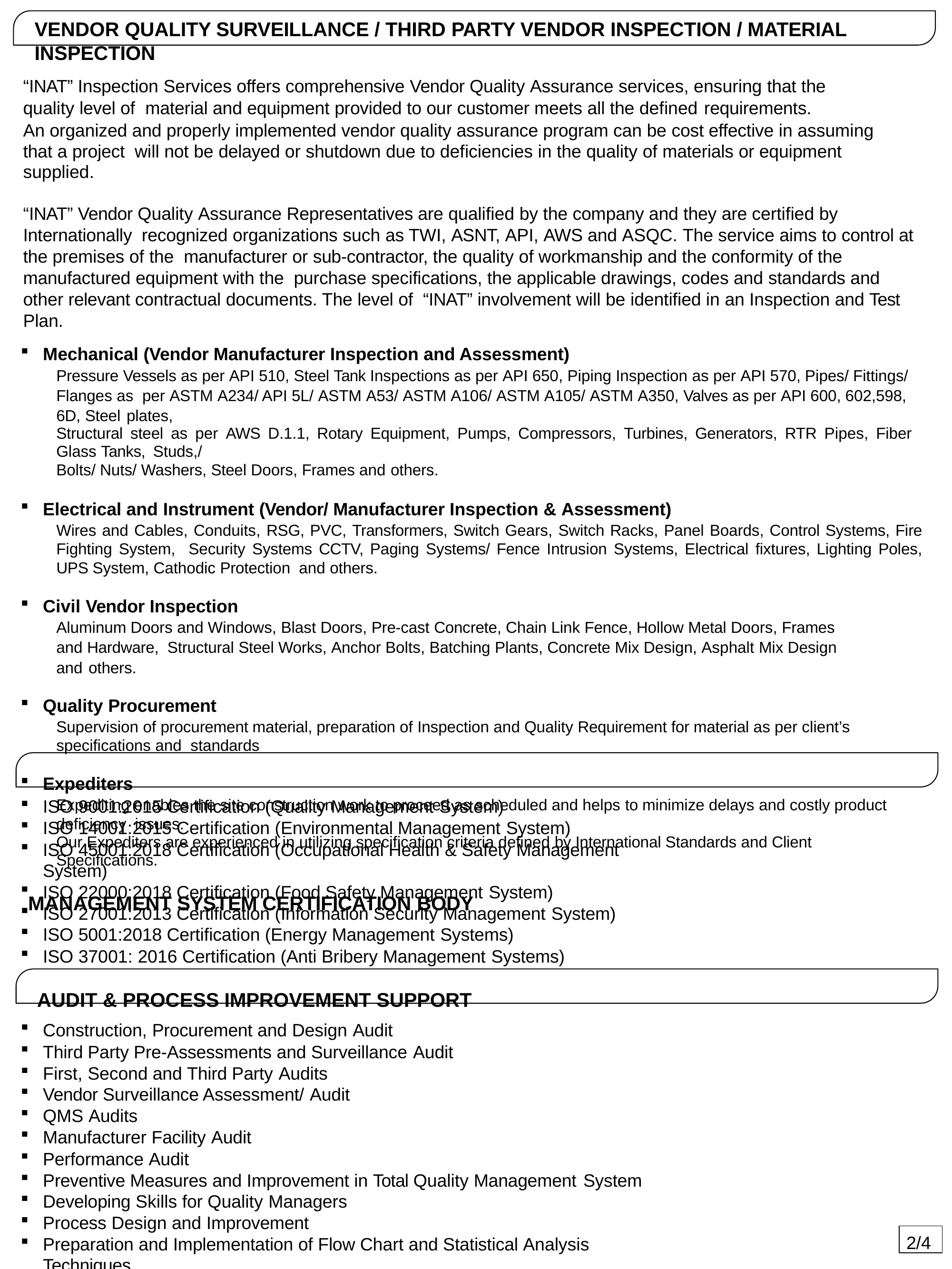

VENDOR QUALITY SURVEILLANCE / THIRD PARTY VENDOR INSPECTION / MATERIAL INSPECTION
“INAT” Inspection Services offers comprehensive Vendor Quality Assurance services, ensuring that the quality level of  material and equipment provided to our customer meets all the defined requirements.
An organized and properly implemented vendor quality assurance program can be cost effective in assuming that a project  will not be delayed or shutdown due to deficiencies in the quality of materials or equipment supplied.
“INAT” Vendor Quality Assurance Representatives are qualified by the company and they are certified by Internationally  recognized organizations such as TWI, ASNT, API, AWS and ASQC. The service aims to control at the premises of the  manufacturer or sub-contractor, the quality of workmanship and the conformity of the manufactured equipment with the  purchase specifications, the applicable drawings, codes and standards and other relevant contractual documents. The level of  “INAT” involvement will be identified in an Inspection and Test Plan.
Mechanical (Vendor Manufacturer Inspection and Assessment)
Pressure Vessels as per API 510, Steel Tank Inspections as per API 650, Piping Inspection as per API 570, Pipes/ Fittings/ Flanges as  per ASTM A234/ API 5L/ ASTM A53/ ASTM A106/ ASTM A105/ ASTM A350, Valves as per API 600, 602,598, 6D, Steel plates,
Structural steel as per AWS D.1.1, Rotary Equipment, Pumps, Compressors, Turbines, Generators, RTR Pipes, Fiber Glass Tanks, Studs,/
Bolts/ Nuts/ Washers, Steel Doors, Frames and others.
Electrical and Instrument (Vendor/ Manufacturer Inspection & Assessment)
Wires and Cables, Conduits, RSG, PVC, Transformers, Switch Gears, Switch Racks, Panel Boards, Control Systems, Fire Fighting System,  Security Systems CCTV, Paging Systems/ Fence Intrusion Systems, Electrical fixtures, Lighting Poles, UPS System, Cathodic Protection  and others.
Civil Vendor Inspection
Aluminum Doors and Windows, Blast Doors, Pre-cast Concrete, Chain Link Fence, Hollow Metal Doors, Frames and Hardware,  Structural Steel Works, Anchor Bolts, Batching Plants, Concrete Mix Design, Asphalt Mix Design and others.
Quality Procurement
Supervision of procurement material, preparation of Inspection and Quality Requirement for material as per client’s specifications and  standards
Expediters
Expediting enables the site construction work to proceed as scheduled and helps to minimize delays and costly product deficiency  issues.
Our Expediters are experienced in utilizing specification criteria defined by International Standards and Client Specifications.

MANAGEMENT SYSTEM CERTIFICATION BODY

ISO 9001:2015 Certification (Quality Management System)
ISO 14001:2015 Certification (Environmental Management System)
ISO 45001:2018 Certification (Occupational Health & Safety Management System)
ISO 22000:2018 Certification (Food Safety Management System)
ISO 27001:2013 Certification (Information Security Management System)
ISO 5001:2018 Certification (Energy Management Systems)
ISO 37001: 2016 Certification (Anti Bribery Management Systems)

AUDIT & PROCESS IMPROVEMENT SUPPORT
Construction, Procurement and Design Audit
Third Party Pre-Assessments and Surveillance Audit
First, Second and Third Party Audits
Vendor Surveillance Assessment/ Audit
QMS Audits
Manufacturer Facility Audit
Performance Audit
Preventive Measures and Improvement in Total Quality Management System
Developing Skills for Quality Managers
Process Design and Improvement
Preparation and Implementation of Flow Chart and Statistical Analysis Techniques

2/4